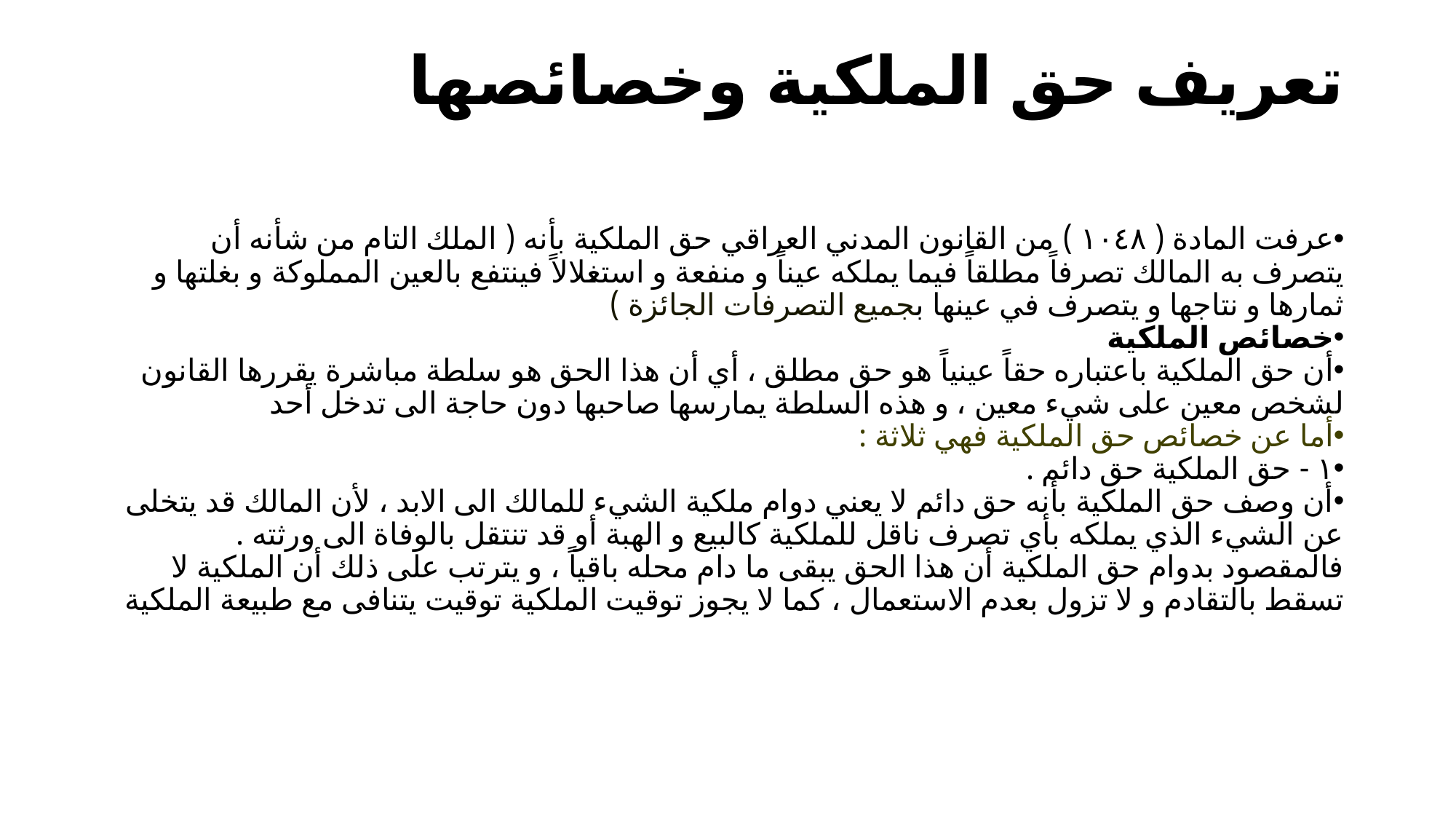

# تعريف حق الملكية وخصائصها
عرفت المادة ( ١٠٤٨ ) من القانون المدني العراقي حق الملكية بأنه ( الملك التام من شأنه أن يتصرف به المالك تصرفاً مطلقاً فيما يملكه عيناً و منفعة و استغلالاً فينتفع بالعين المملوكة و بغلتها و ثمارها و نتاجها و يتصرف في عينها بجميع التصرفات الجائزة )
خصائص الملكية
أن حق الملكية باعتباره حقاً عينياً هو حق مطلق ، أي أن هذا الحق هو سلطة مباشرة يقررها القانون لشخص معين على شيء معين ، و هذه السلطة يمارسها صاحبها دون حاجة الى تدخل أحد
أما عن خصائص حق الملكية فهي ثلاثة :
۱ - حق الملكية حق دائم .
أن وصف حق الملكية بأنه حق دائم لا يعني دوام ملكية الشيء للمالك الى الابد ، لأن المالك قد يتخلى عن الشيء الذي يملكه بأي تصرف ناقل للملكية كالبيع و الهبة أو قد تنتقل بالوفاة الى ورثته . فالمقصود بدوام حق الملكية أن هذا الحق يبقى ما دام محله باقياً ، و يترتب على ذلك أن الملكية لا تسقط بالتقادم و لا تزول بعدم الاستعمال ، كما لا يجوز توقيت الملكية توقيت يتنافى مع طبيعة الملكية